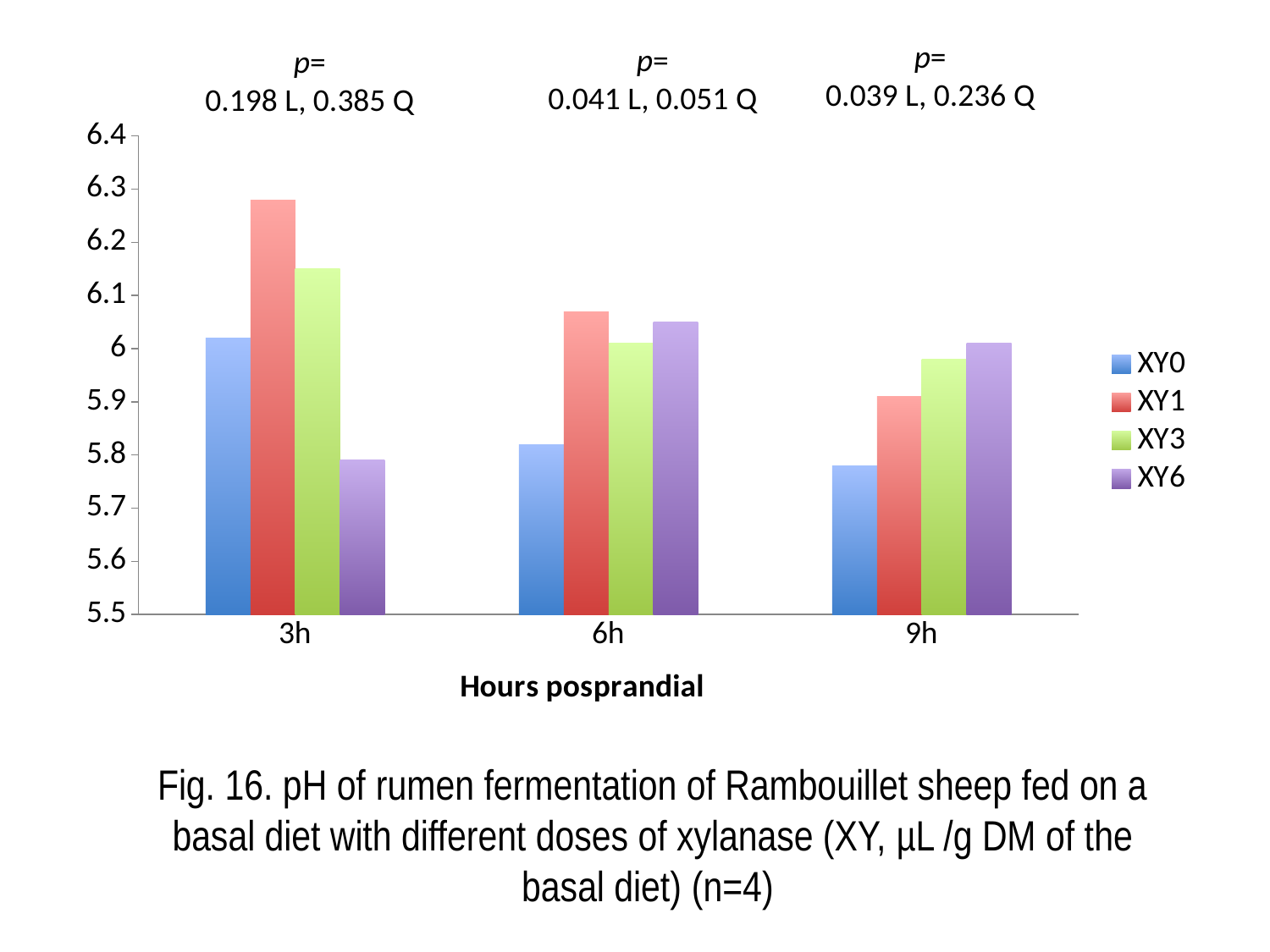

p=
0.039 L, 0.236 Q
p=
0.041 L, 0.051 Q
p=
0.198 L, 0.385 Q

### Chart

| Category | XY0 | XY1 | XY3 | XY6 |
|---|---|---|---|---|
| 3h | 6.02 | 6.28 | 6.149999999999999 | 5.79 |
| 6h | 5.8199999999999985 | 6.07 | 6.01 | 6.05 |
| 9h | 5.78 | 5.91 | 5.98 | 6.01 |
Fig. 16. pH of rumen fermentation of Rambouillet sheep fed on a basal diet with different doses of xylanase (XY, µL /g DM of the basal diet) (n=4)